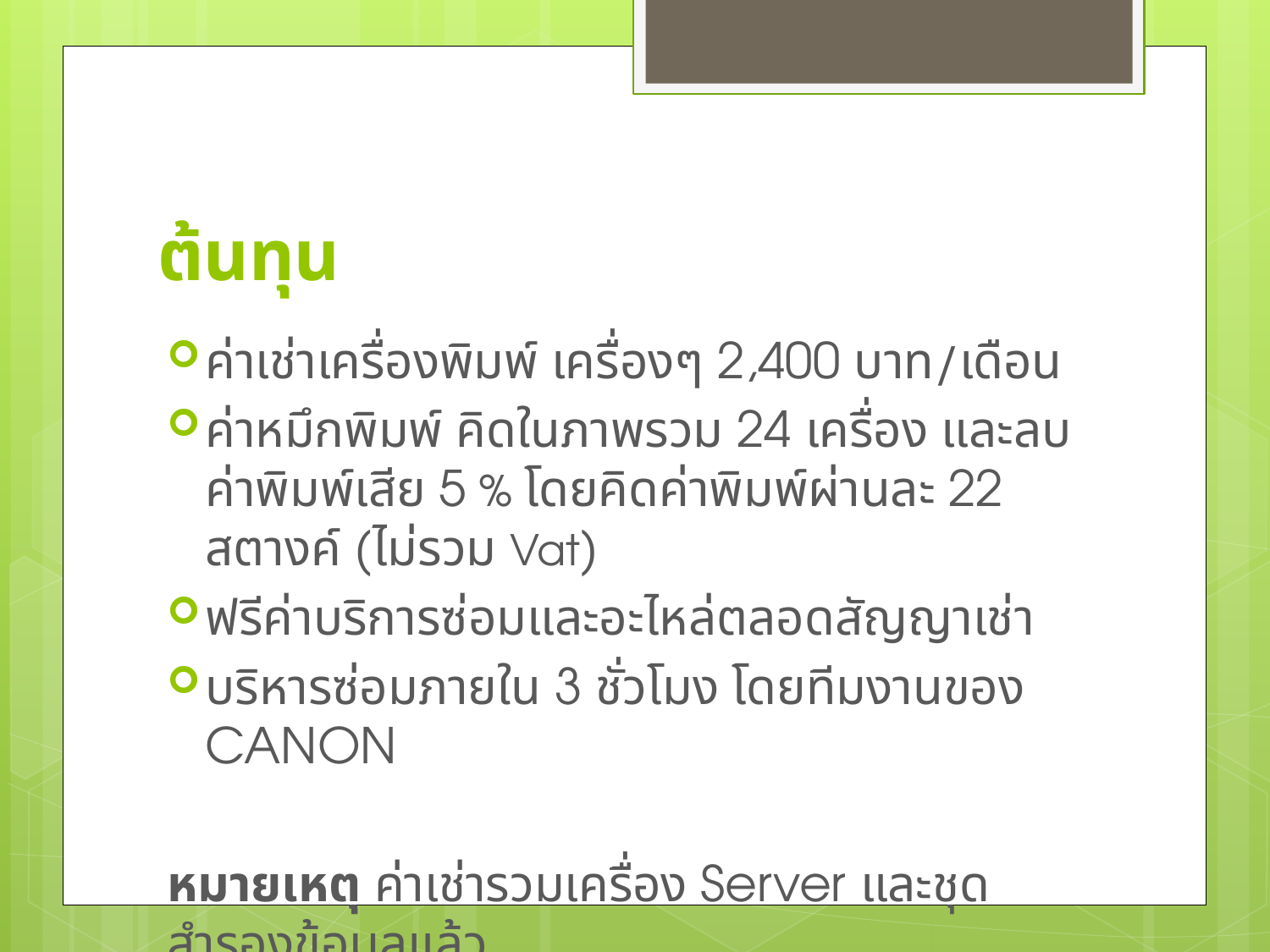

# ต้นทุน
ค่าเช่าเครื่องพิมพ์ เครื่องๆ 2,400 บาท/เดือน
ค่าหมึกพิมพ์ คิดในภาพรวม 24 เครื่อง และลบค่าพิมพ์เสีย 5 % โดยคิดค่าพิมพ์ผ่านละ 22 สตางค์ (ไม่รวม Vat)
ฟรีค่าบริการซ่อมและอะไหล่ตลอดสัญญาเช่า
บริหารซ่อมภายใน 3 ชั่วโมง โดยทีมงานของ CANON

หมายเหตุ ค่าเช่ารวมเครื่อง Server และชุดสำรองข้อมูลแล้ว